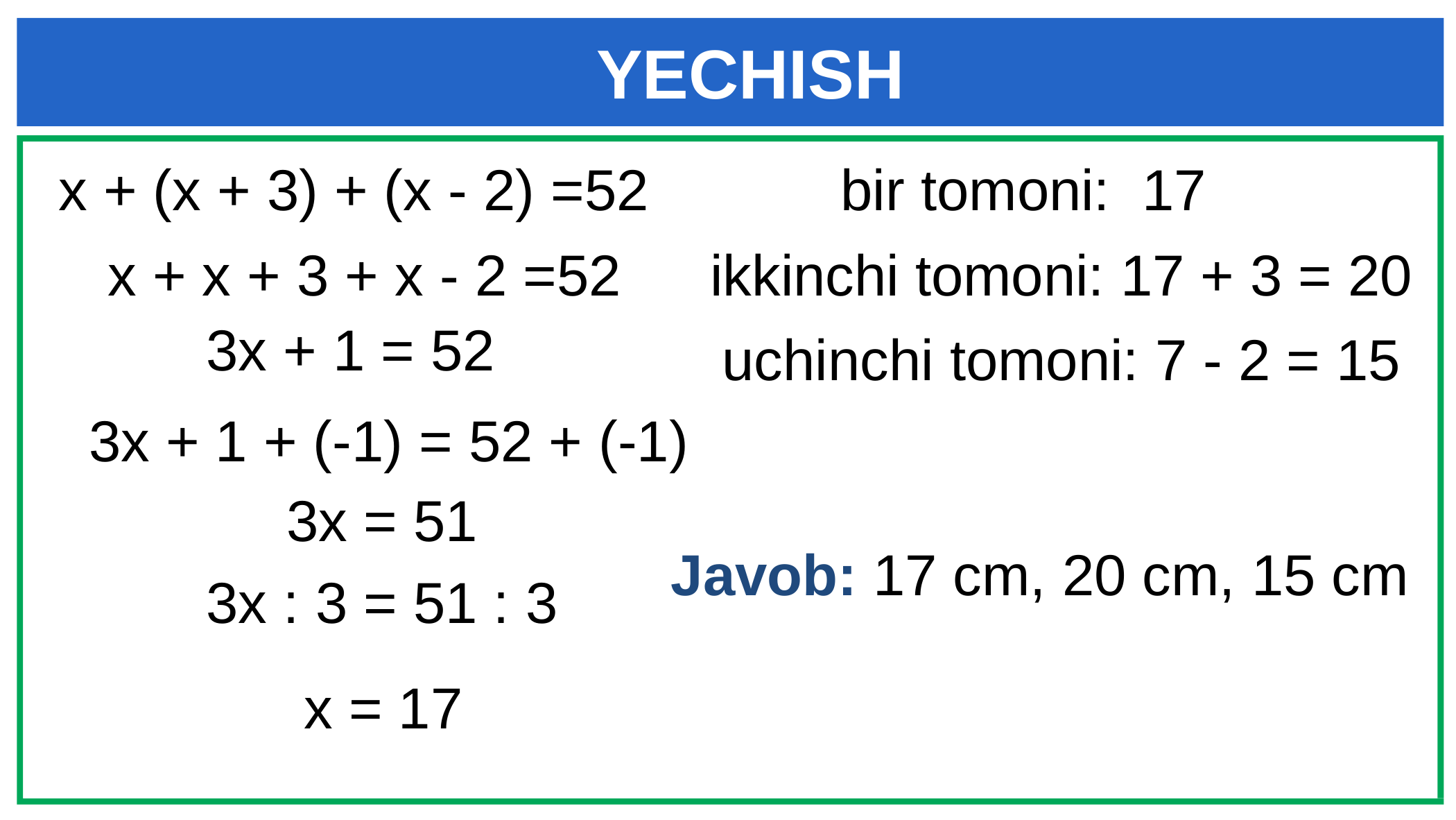

YECHISH
x + (x + 3) + (x - 2) =52
 bir tomoni:  17
 ikkinchi tomoni: 17 + 3 = 20
x + x + 3 + x - 2 =52
3x + 1 = 52
uchinchi tomoni: 7 - 2 = 15
3x + 1 + (-1) = 52 + (-1)
3x = 51
 Javob: 17 cm, 20 cm, 15 cm
3x : 3 = 51 : 3
x = 17